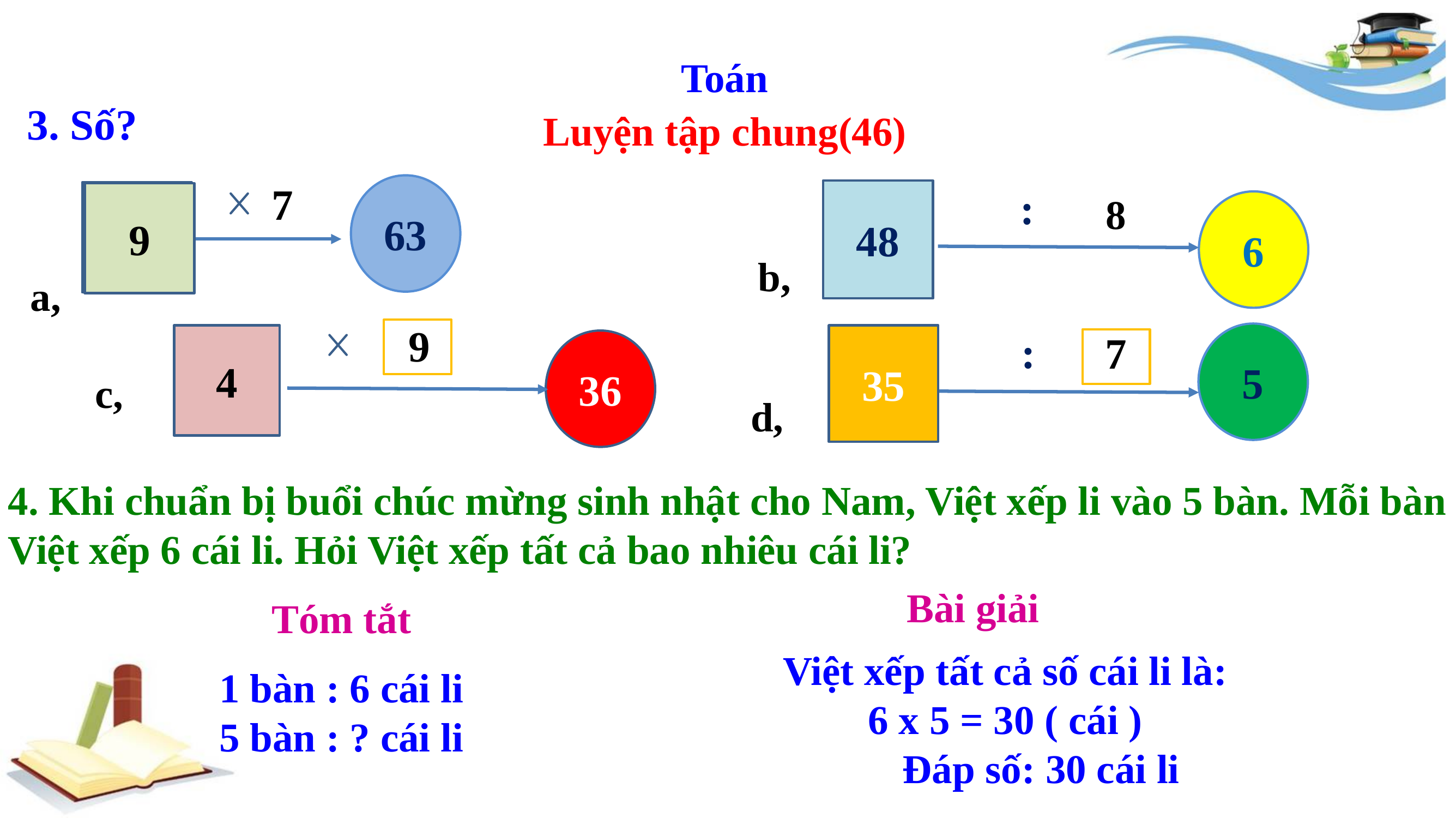

Toán
3. Số?
Luyện tập chung(46)
7
63
48
?
9

8
:
6
?
b,
a,
?
?
9
5
4
35

?
36
7
:
c,
d,
4. Khi chuẩn bị buổi chúc mừng sinh nhật cho Nam, Việt xếp li vào 5 bàn. Mỗi bàn Việt xếp 6 cái li. Hỏi Việt xếp tất cả bao nhiêu cái li?
Bài giải
Tóm tắt
Việt xếp tất cả số cái li là:
6 x 5 = 30 ( cái )
       Đáp số: 30 cái li
1 bàn : 6 cái li
5 bàn : ? cái li